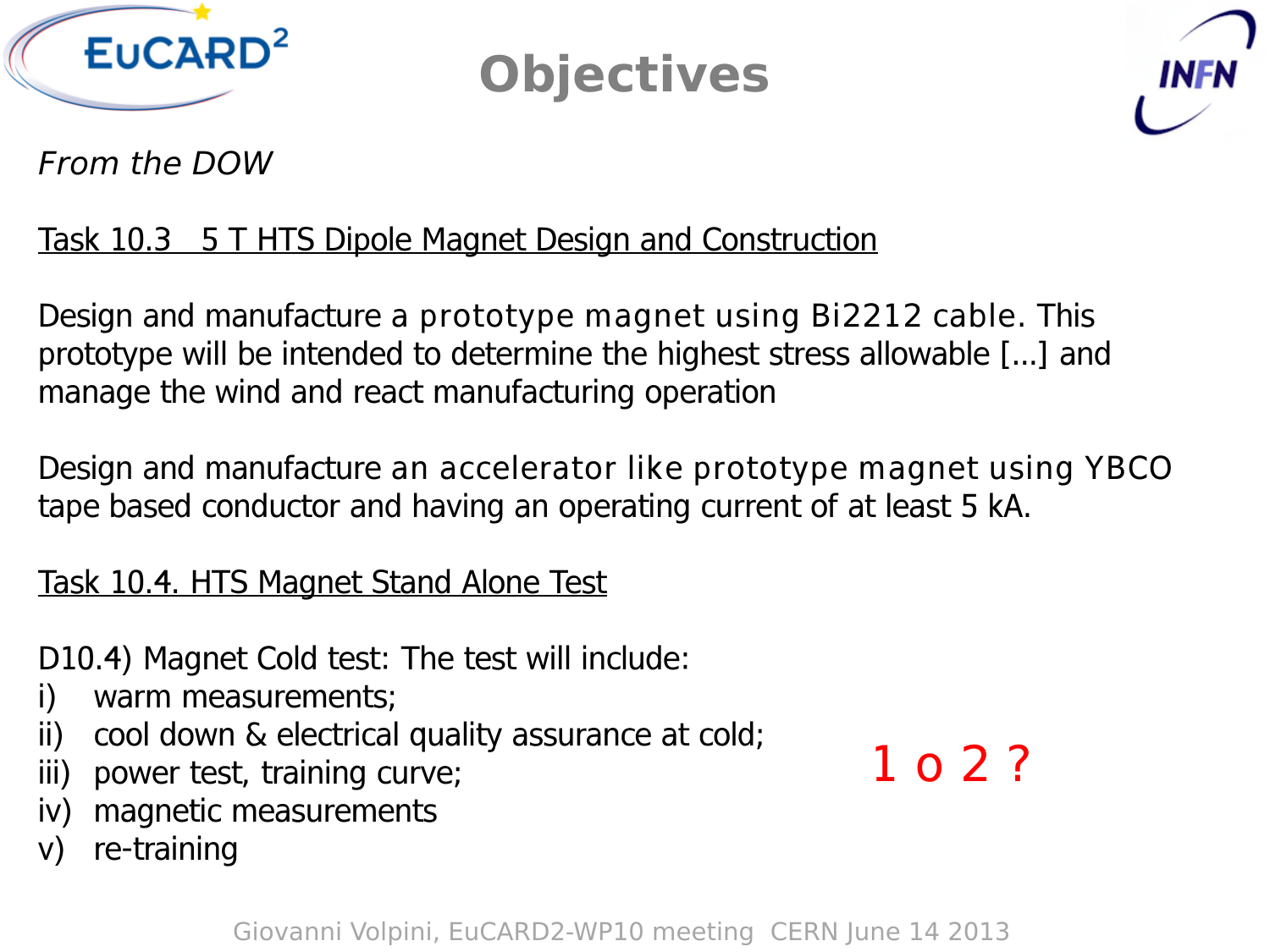

# Objectives
From the DOW

Task 10.3   5 T HTS Dipole Magnet Design and Construction

Design and manufacture a prototype magnet using Bi2212 cable. This prototype will be intended to determine the highest stress allowable […] and manage the wind and react manufacturing operation

Design and manufacture an accelerator like prototype magnet using YBCO tape based conductor and having an operating current of at least 5 kA.

Task 10.4. HTS Magnet Stand Alone Test

D10.4) Magnet Cold test: The test will include:
warm measurements;
cool down & electrical quality assurance at cold;
power test, training curve;
magnetic measurements
re-training
1 o 2 ?
Giovanni Volpini, EuCARD2-WP10 meeting  CERN June 14 2013